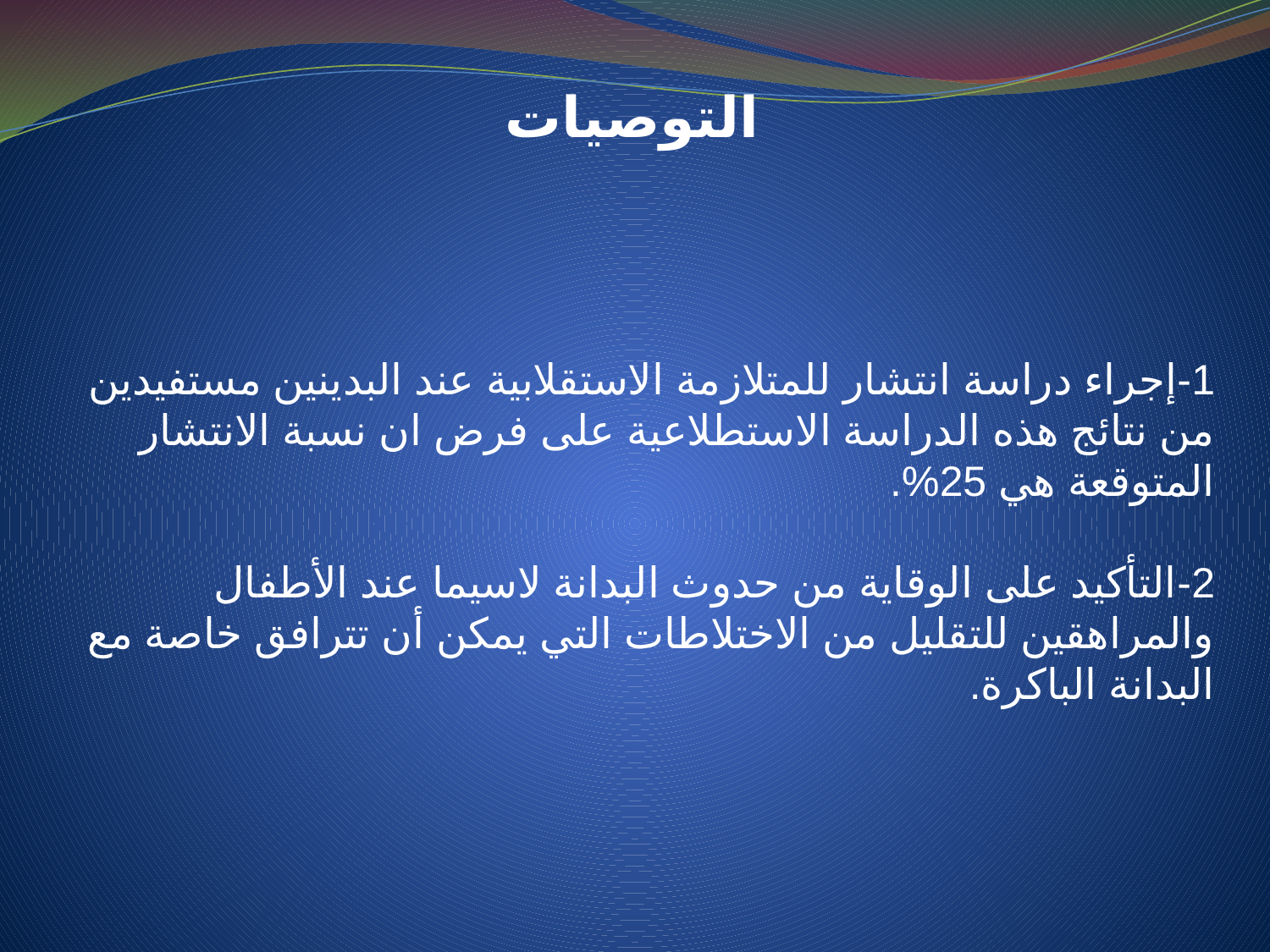

التوصيات

1-إجراء دراسة انتشار للمتلازمة الاستقلابية عند البدينين مستفيدين من نتائج هذه الدراسة الاستطلاعية على فرض ان نسبة الانتشار المتوقعة هي 25%.

2-التأكيد على الوقاية من حدوث البدانة لاسيما عند الأطفال والمراهقين للتقليل من الاختلاطات التي يمكن أن تترافق خاصة مع البدانة الباكرة.